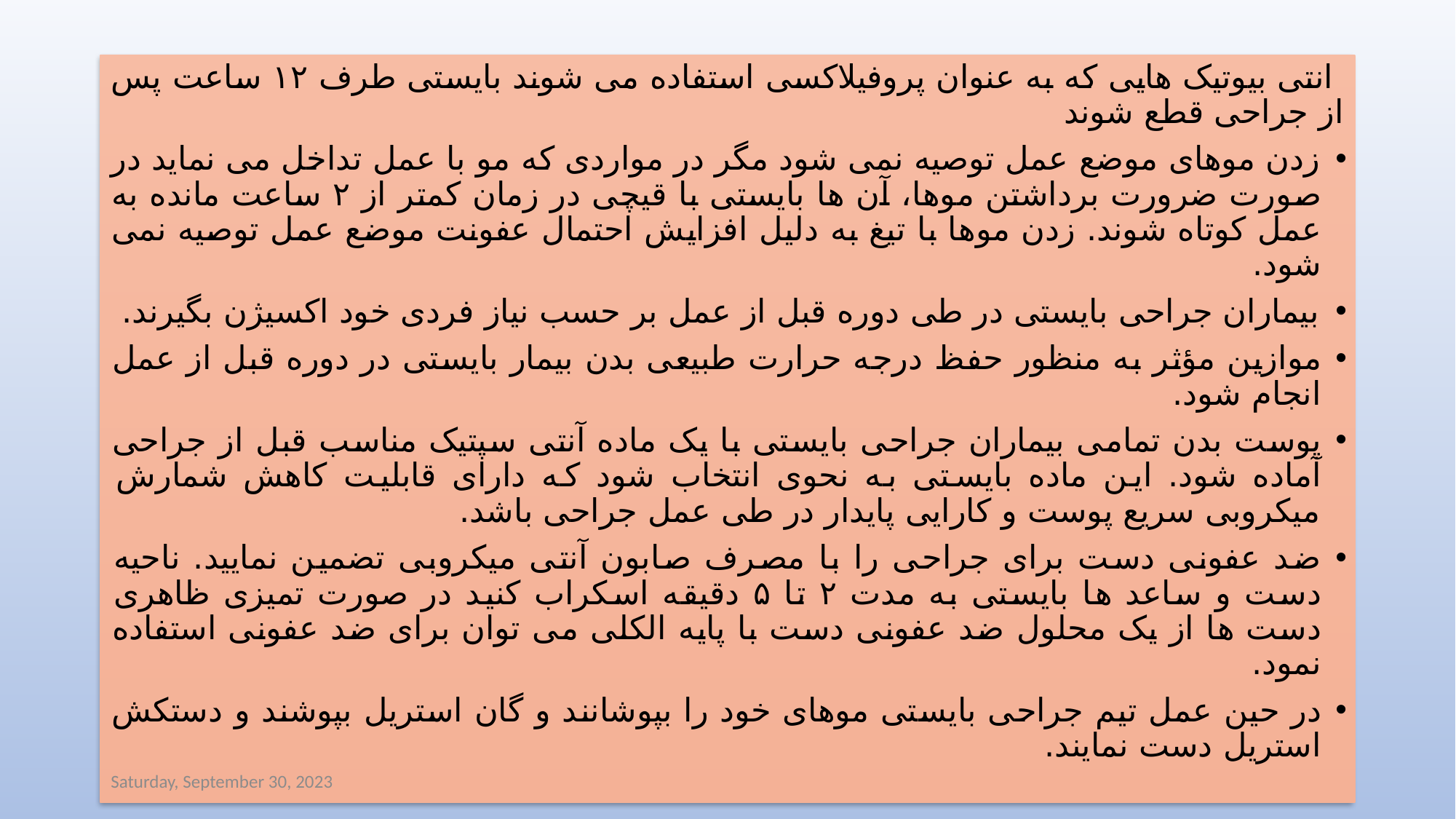

انتی بیوتیک هایی که به عنوان پروفیلاکسی استفاده می شوند بایستی طرف ۱۲ ساعت پس از جراحی قطع شوند
زدن موهای موضع عمل توصیه نمی شود مگر در مواردی که مو با عمل تداخل می نماید در صورت ضرورت برداشتن موها، آن ها بایستی با قیچی در زمان کمتر از ۲ ساعت مانده به عمل کوتاه شوند. زدن موها با تیغ به دلیل افزایش احتمال عفونت موضع عمل توصیه نمی شود.
بیماران جراحی بایستی در طی دوره قبل از عمل بر حسب نیاز فردی خود اکسیژن بگیرند.
موازین مؤثر به منظور حفظ درجه حرارت طبیعی بدن بیمار بایستی در دوره قبل از عمل انجام شود.
پوست بدن تمامی بیماران جراحی بایستی با یک ماده آنتی سپتیک مناسب قبل از جراحی آماده شود. این ماده بایستی به نحوی انتخاب شود که دارای قابلیت کاهش شمارش میکروبی سریع پوست و کارایی پایدار در طی عمل جراحی باشد.
ضد عفونی دست برای جراحی را با مصرف صابون آنتی میکروبی تضمین نمایید. ناحیه دست و ساعد ها بایستی به مدت ۲ تا ۵ دقیقه اسکراب کنید در صورت تمیزی ظاهری دست ها از یک محلول ضد عفونی دست با پایه الکلی می توان برای ضد عفونی استفاده نمود.
در حین عمل تیم جراحی بایستی موهای خود را بپوشانند و گان استریل بپوشند و دستکش استریل دست نمایند.

Saturday, September 30, 2023
Dr.Nasrin Galehdar
47